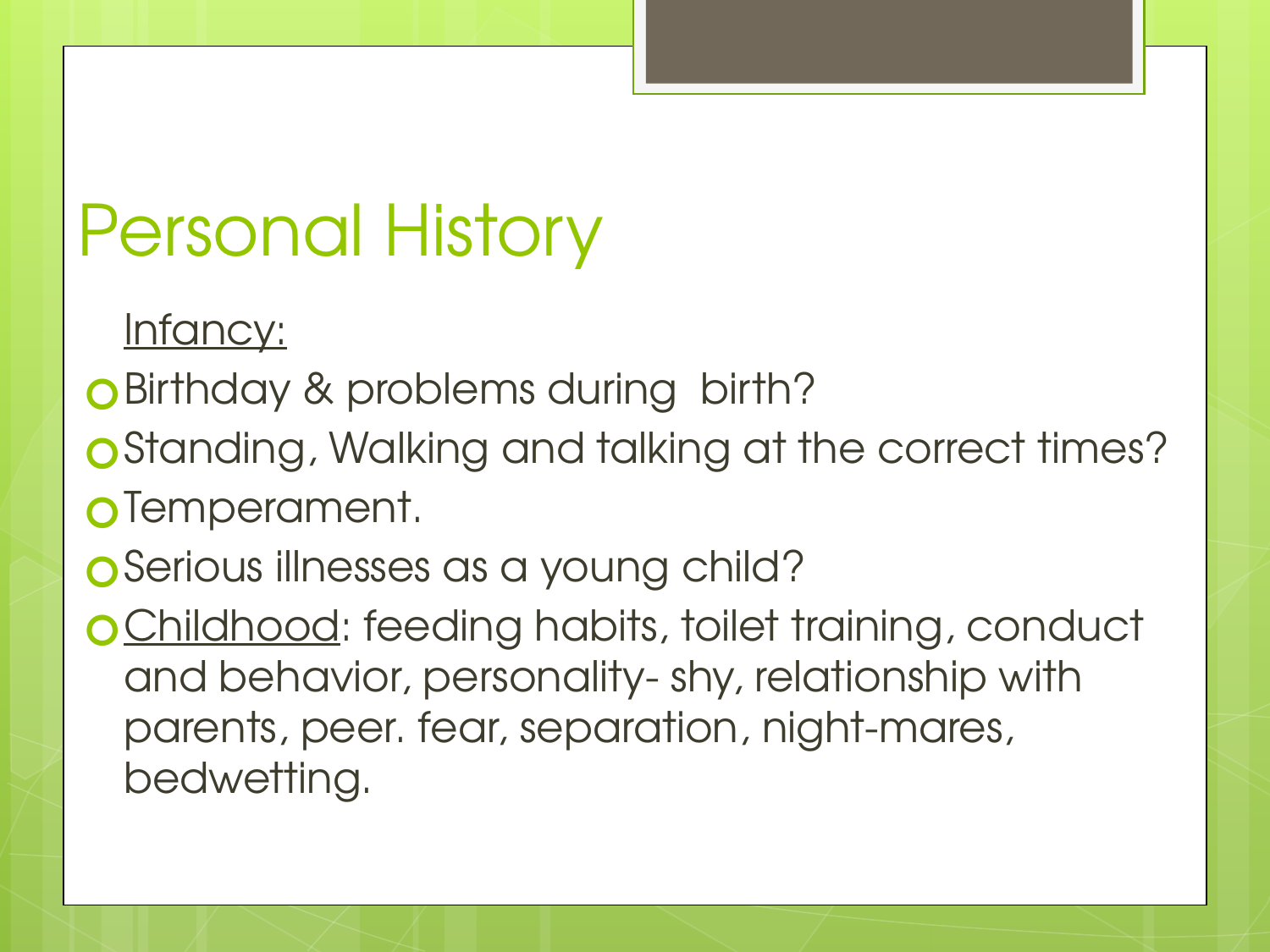

# Personal History
	Infancy:
Birthday & problems during  birth?
Standing, Walking and talking at the correct times?
Temperament.
Serious illnesses as a young child?
Childhood: feeding habits, toilet training, conduct and behavior, personality- shy, relationship with parents, peer. fear, separation, night-mares, bedwetting.